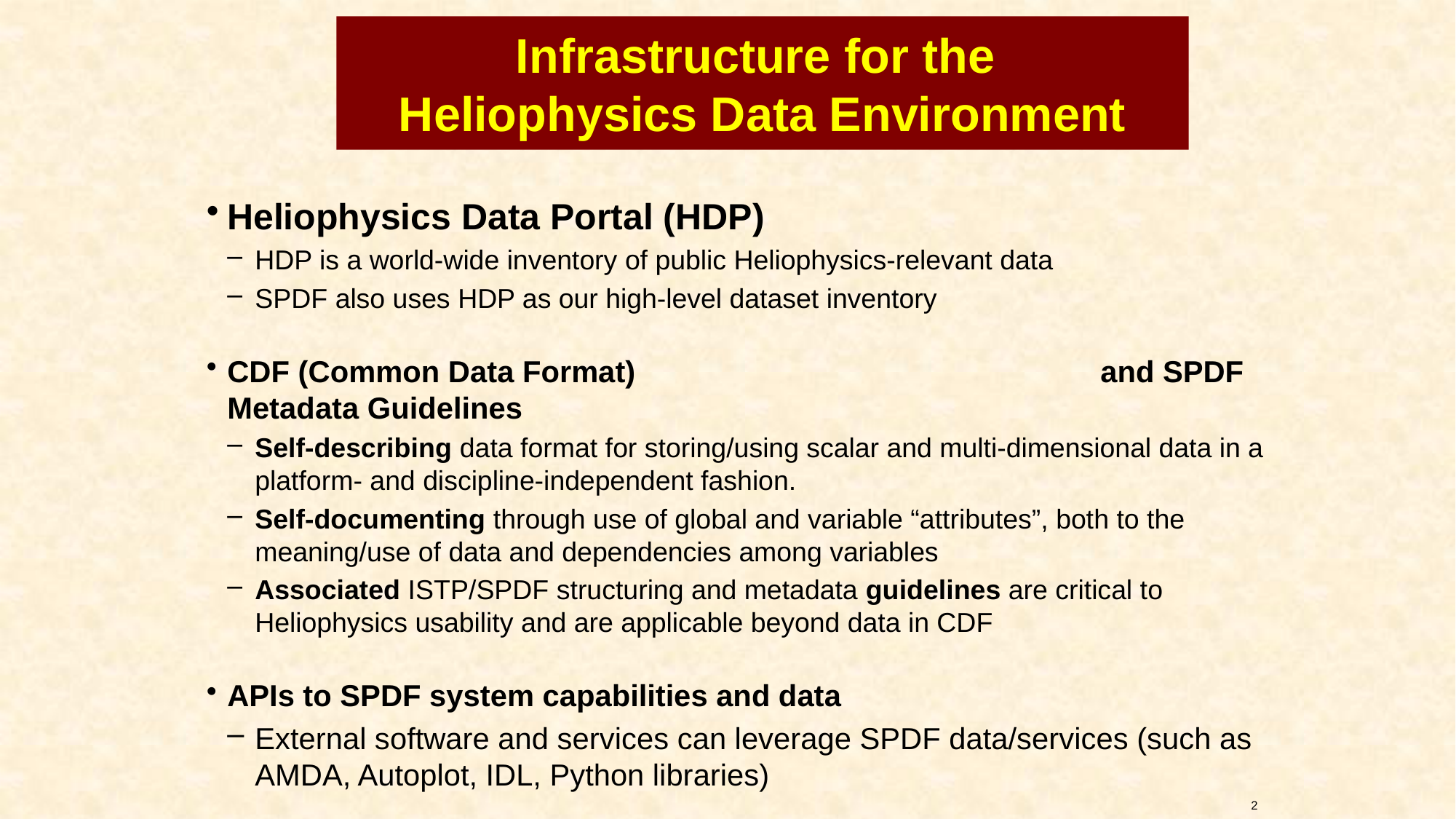

# Infrastructure for the Heliophysics Data Environment
Heliophysics Data Portal (HDP)
HDP is a world-wide inventory of public Heliophysics-relevant data
SPDF also uses HDP as our high-level dataset inventory

CDF (Common Data Format) 					and SPDF Metadata Guidelines
Self-describing data format for storing/using scalar and multi-dimensional data in a platform- and discipline-independent fashion.
Self-documenting through use of global and variable “attributes”, both to the meaning/use of data and dependencies among variables
Associated ISTP/SPDF structuring and metadata guidelines are critical to Heliophysics usability and are applicable beyond data in CDF

APIs to SPDF system capabilities and data
External software and services can leverage SPDF data/services (such as AMDA, Autoplot, IDL, Python libraries)
2